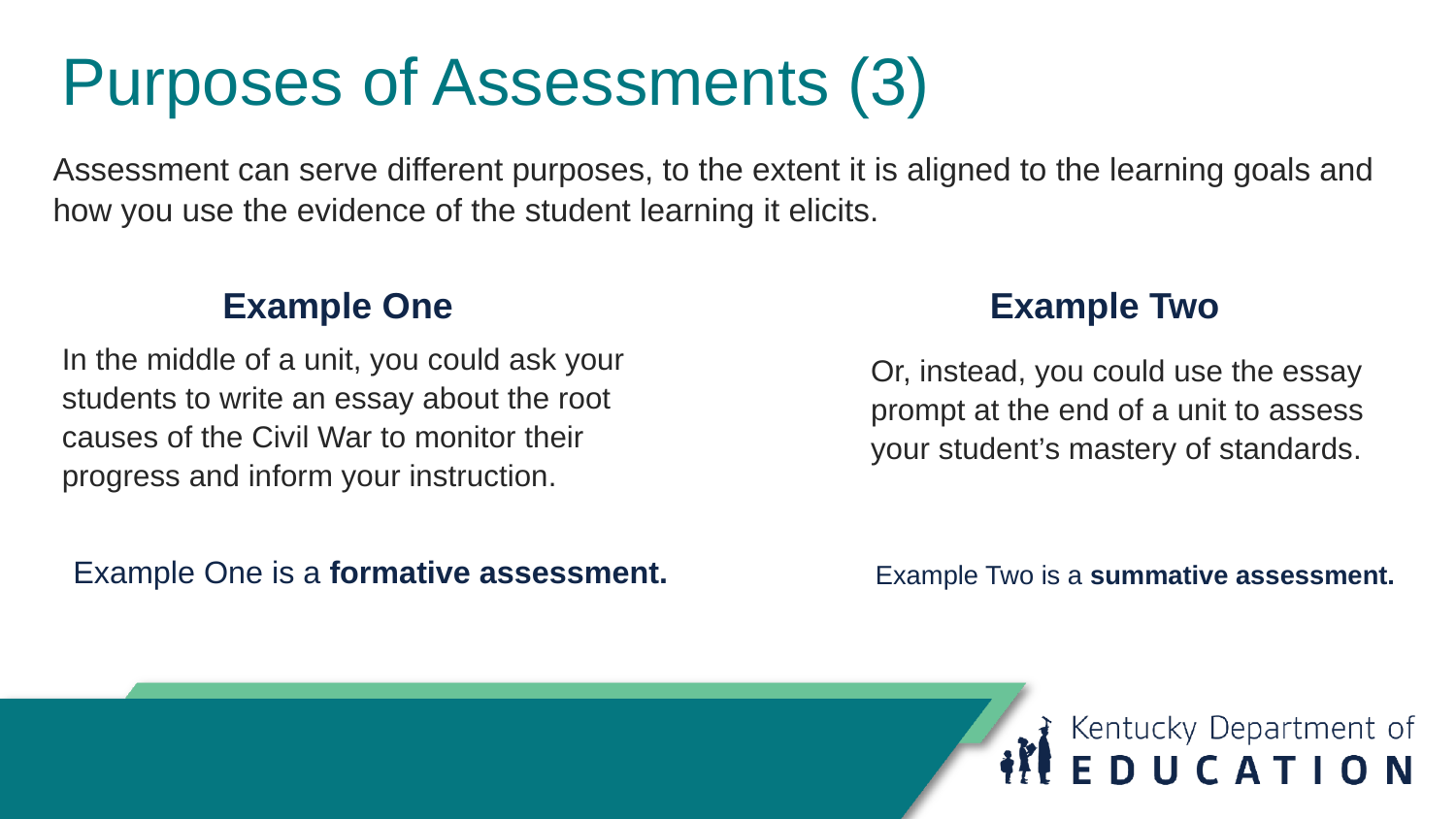

# Purposes of Assessments (3)

Assessment can serve different purposes, to the extent it is aligned to the learning goals and how you use the evidence of the student learning it elicits.
Example One
Example Two
In the middle of a unit, you could ask your students to write an essay about the root causes of the Civil War to monitor their progress and inform your instruction.
Or, instead, you could use the essay prompt at the end of a unit to assess your student’s mastery of standards.
Example One is a formative assessment.
Example Two is a summative assessment.